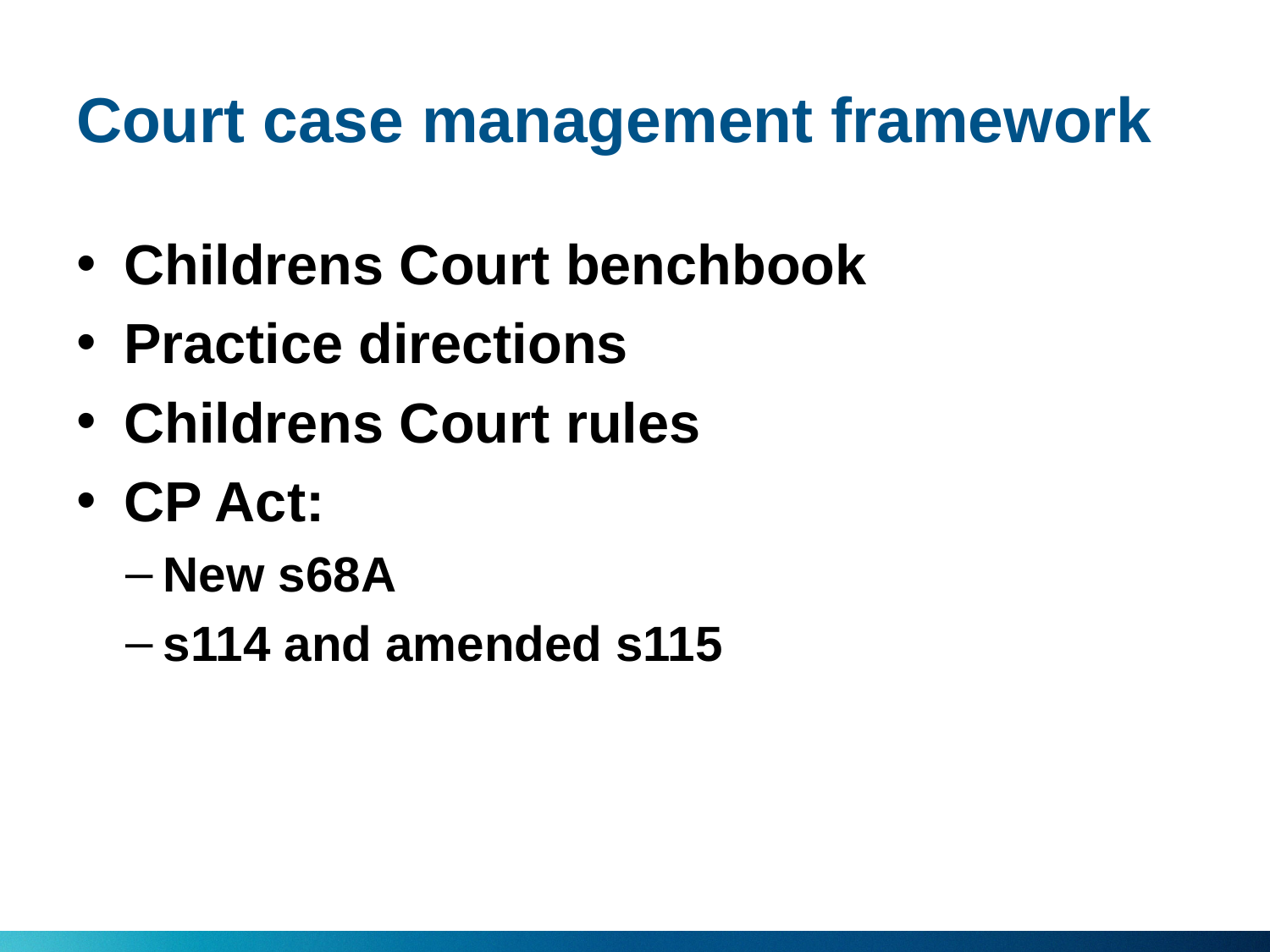

# Court case management framework
Childrens Court benchbook
Practice directions
Childrens Court rules
CP Act:
New s68A
s114 and amended s115